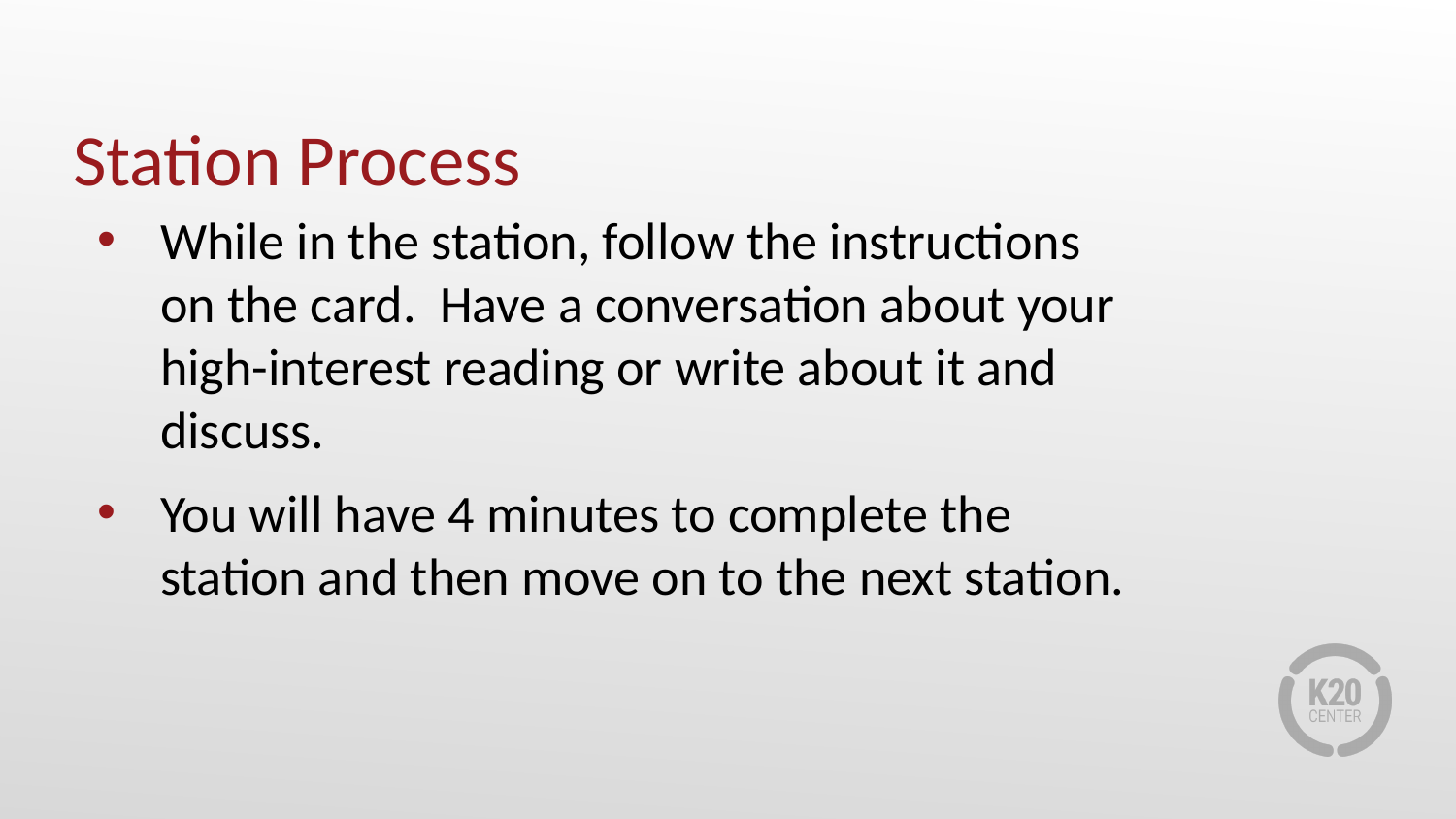

# Station Process
While in the station, follow the instructions on the card.  Have a conversation about your high-interest reading or write about it and discuss.
You will have 4 minutes to complete the station and then move on to the next station.